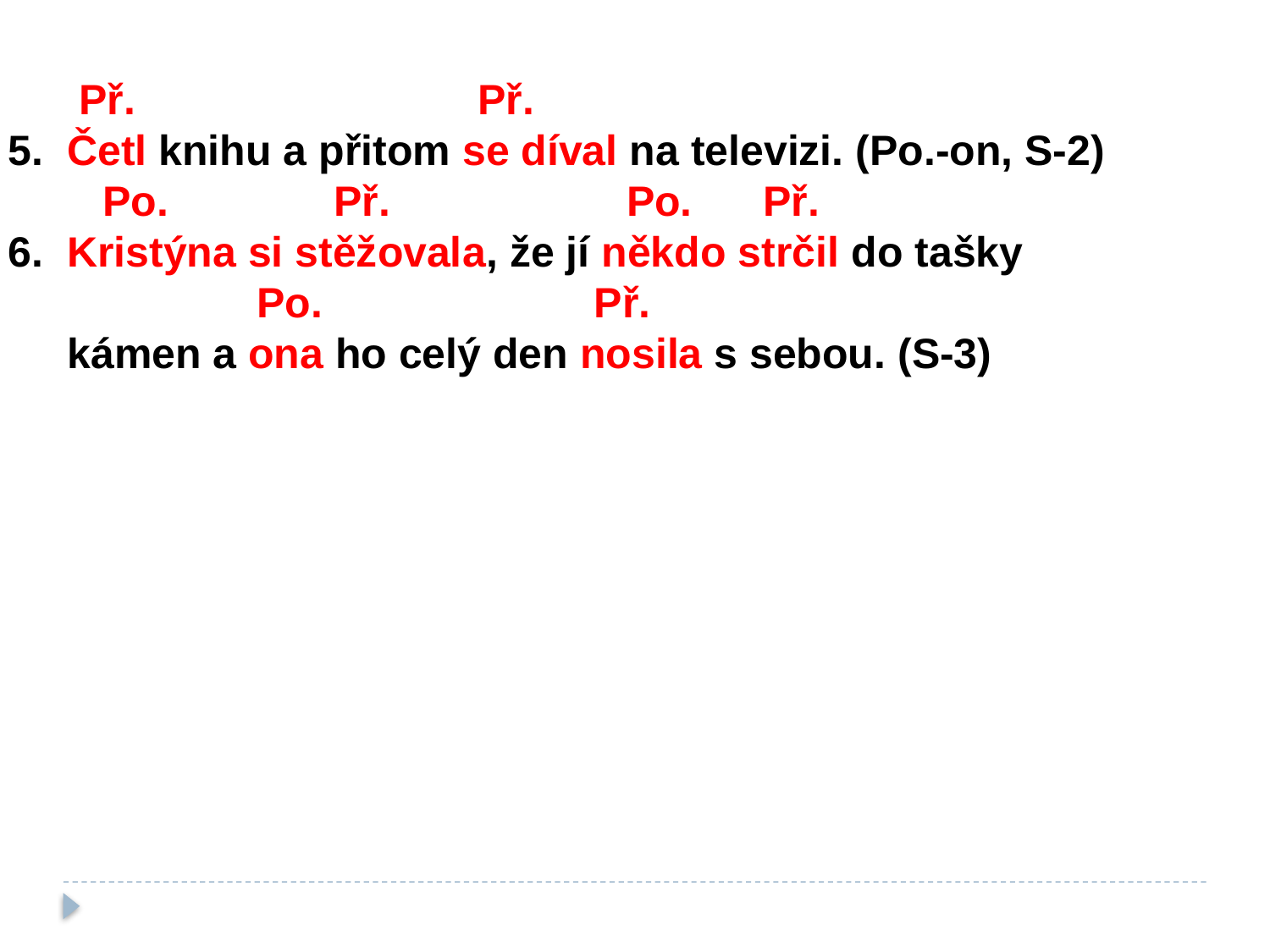

Př.                             Př.
5.  Četl knihu a přitom se díval na televizi. (Po.-on, S-2)
        Po.              Př.                    Po.      Př.
6.  Kristýna si stěžovala, že jí někdo strčil do tašky
                     Po.                       Př.
     kámen a ona ho celý den nosila s sebou. (S-3)